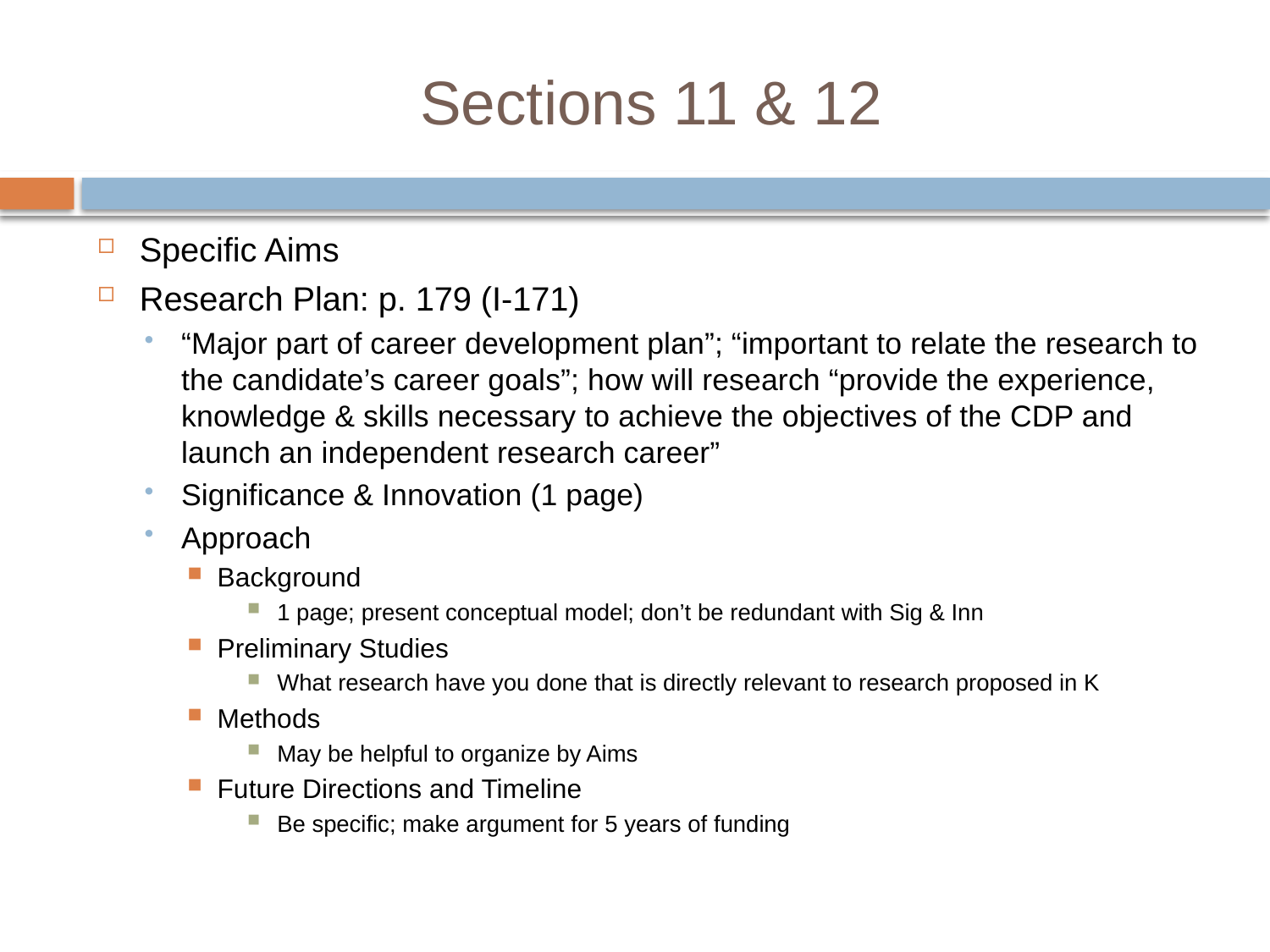

# Sections 11 & 12
Specific Aims
Research Plan: p. 179 (I-171)
“Major part of career development plan”; “important to relate the research to the candidate’s career goals”; how will research “provide the experience, knowledge & skills necessary to achieve the objectives of the CDP and launch an independent research career”
Significance & Innovation (1 page)
Approach
Background
1 page; present conceptual model; don’t be redundant with Sig & Inn
Preliminary Studies
What research have you done that is directly relevant to research proposed in K
Methods
May be helpful to organize by Aims
Future Directions and Timeline
Be specific; make argument for 5 years of funding